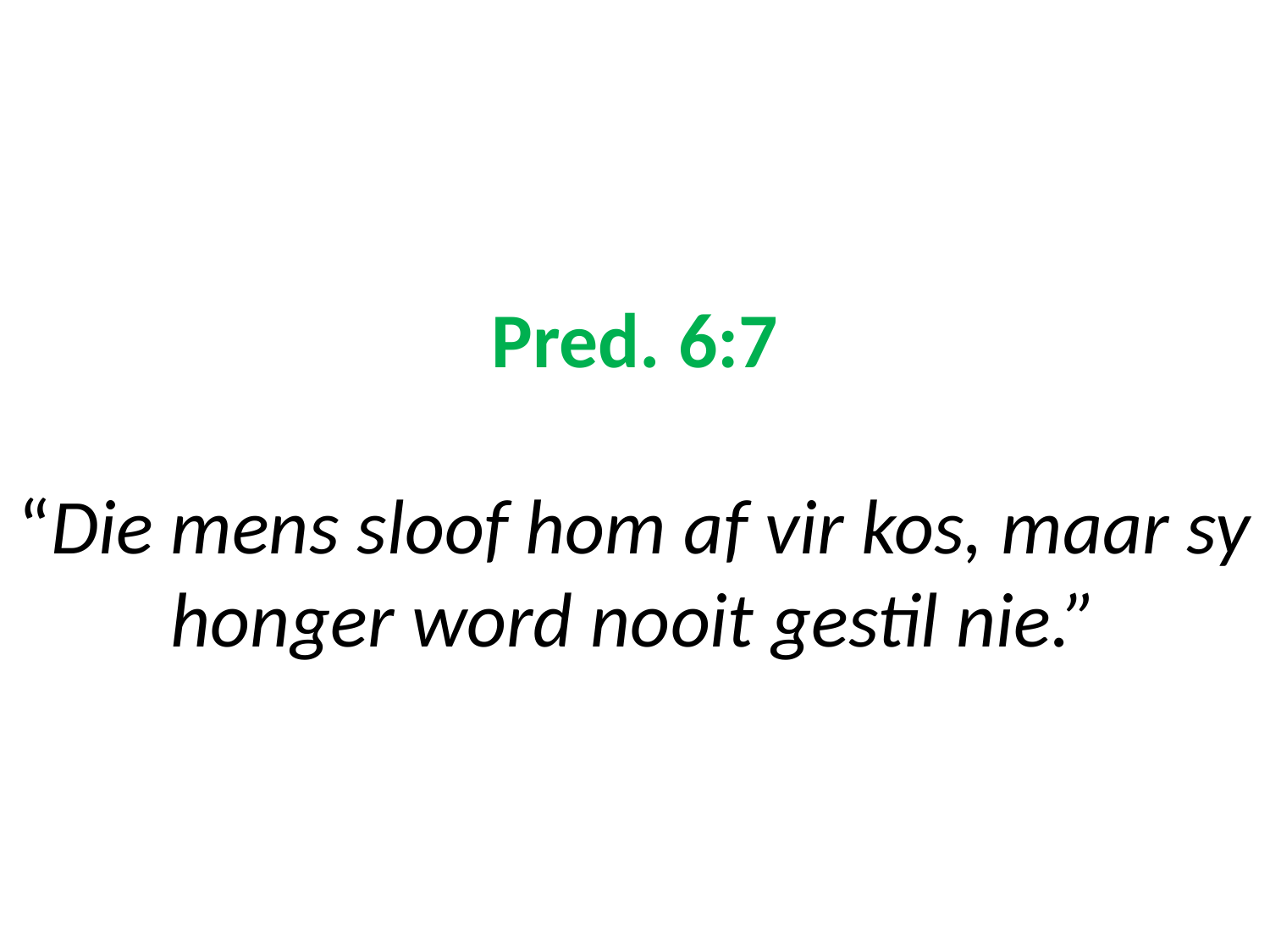

# Pred. 6:7 “Die mens sloof hom af vir kos, maar sy honger word nooit gestil nie.”